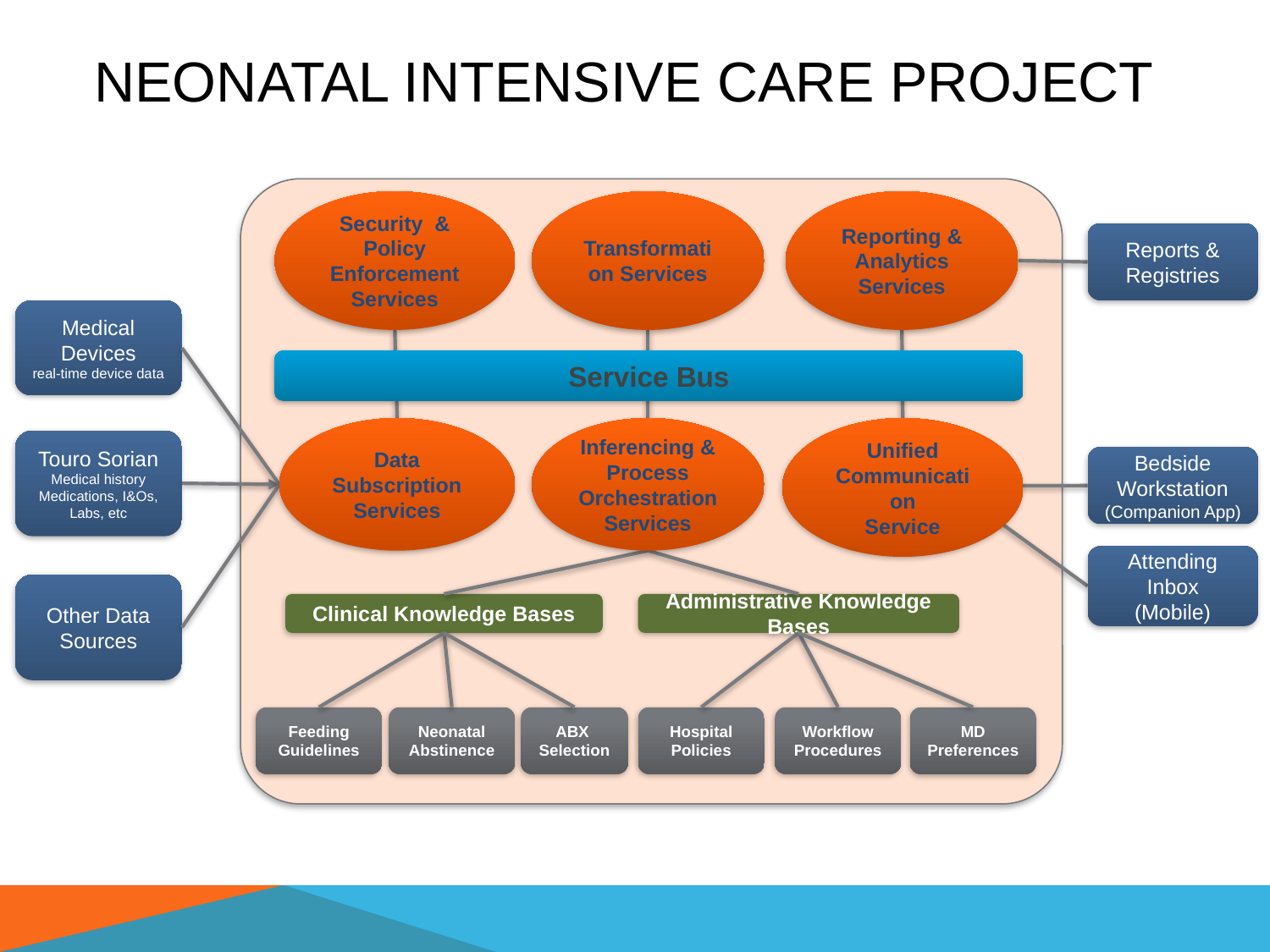

# Neonatal Intensive care Project

Security  & Policy Enforcement
Services
Transformation Services
Reporting & Analytics Services
Reports & Registries
Medical Devices
real-time device data
Service Bus
Data Subscription Services
Inferencing & Process Orchestration Services
Unified Communication
Service
Touro Sorian
Medical history
Medications, I&Os, Labs, etc
Bedside Workstation
(Companion App)
Attending Inbox
(Mobile)
Other Data Sources
Administrative Knowledge Bases
Clinical Knowledge Bases
Feeding Guidelines
Neonatal Abstinence
ABX
Selection
Hospital
Policies
Workflow Procedures
MD Preferences